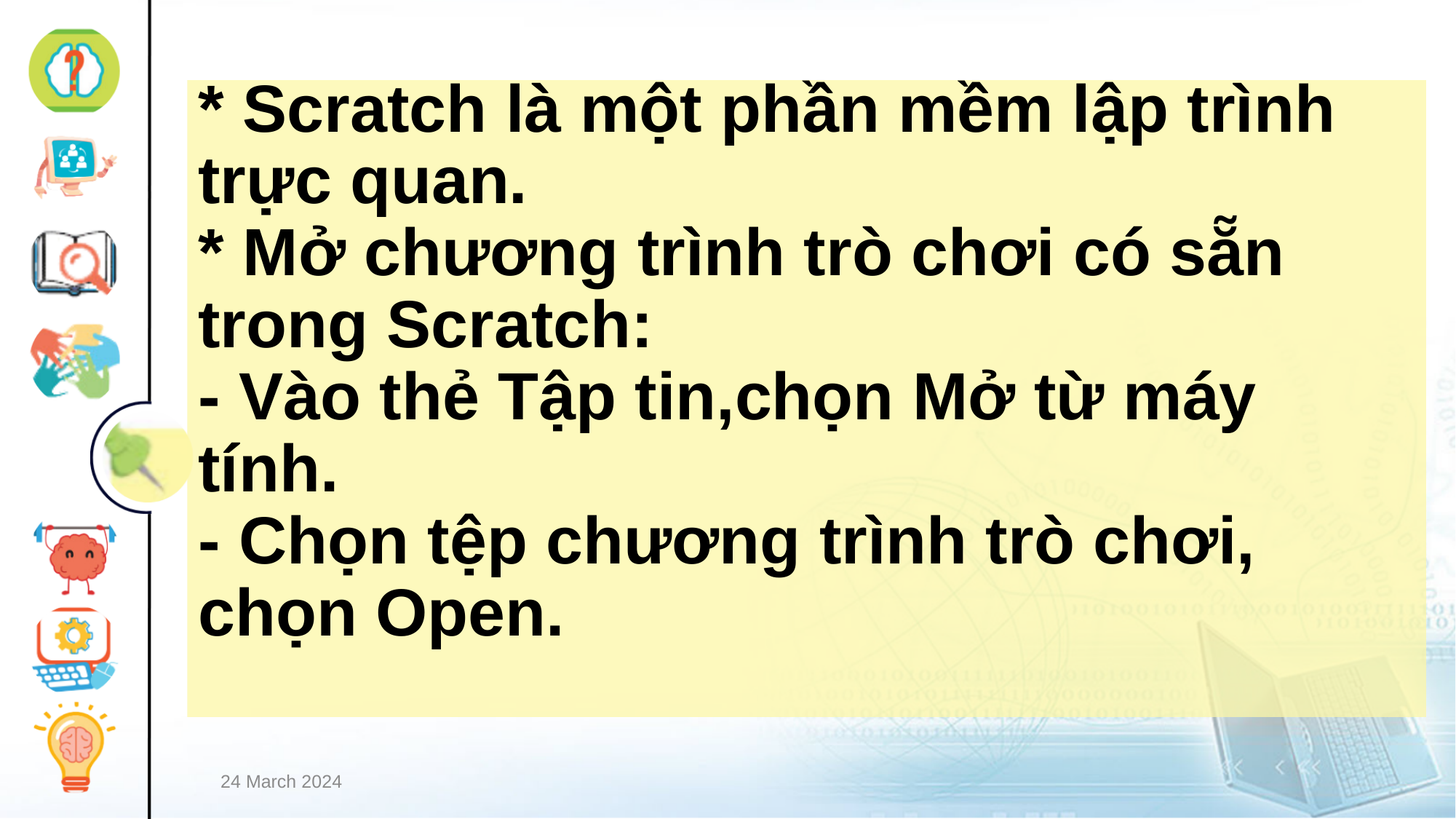

# * Scratch là một phần mềm lập trình trực quan. * Mở chương trình trò chơi có sẵn trong Scratch: - Vào thẻ Tập tin,chọn Mở từ máy tính. - Chọn tệp chương trình trò chơi, chọn Open.
24 March 2024